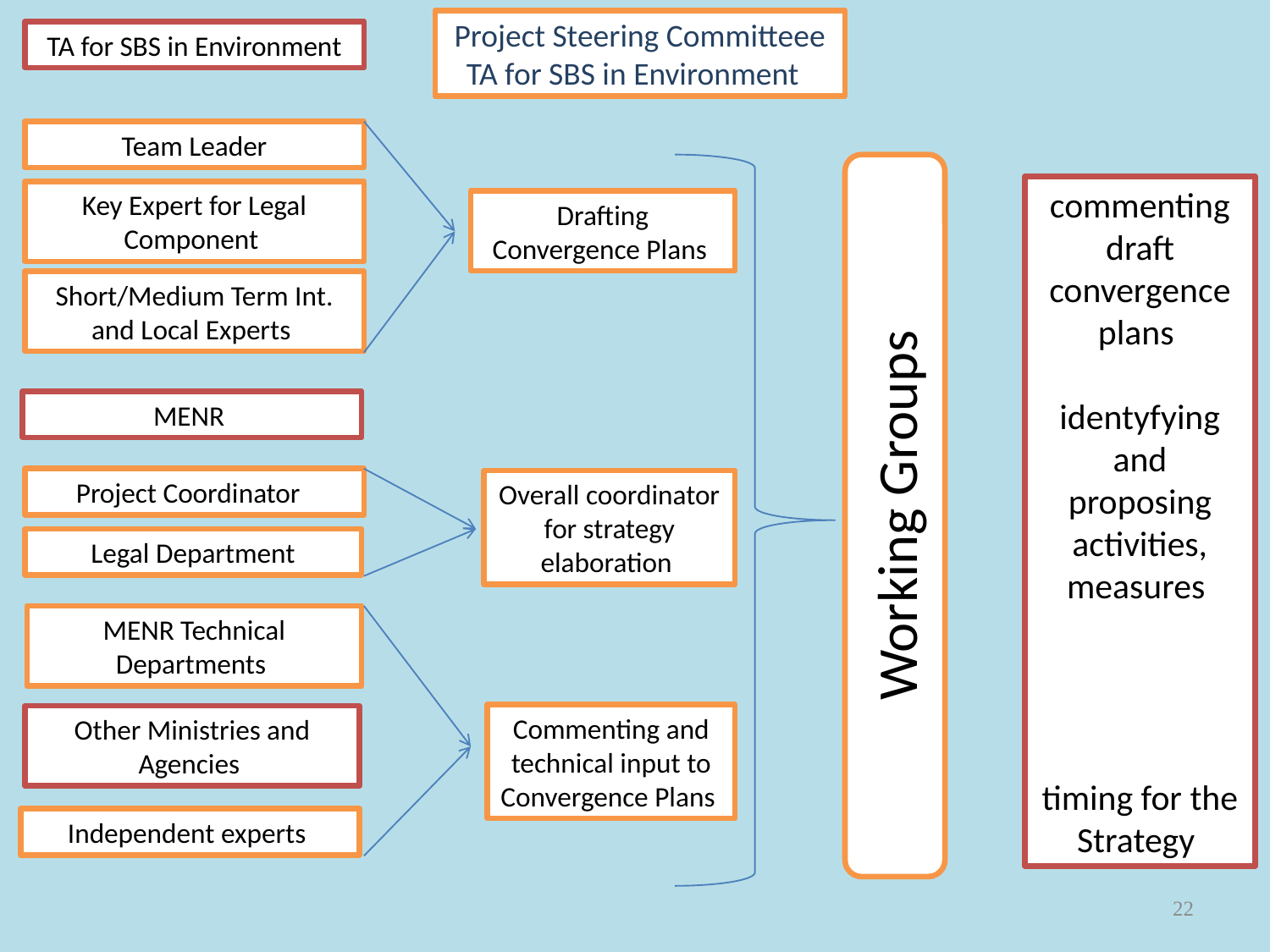

Project Steering Committeee TA for SBS in Environment
TA for SBS in Environment
Team Leader

Working Groups
commenting draft convergence plans

identyfying and proposing activities,
measures

timing for the Strategy
Key Expert for Legal Component
Drafting Convergence Plans
Short/Medium Term Int. and Local Experts
MENR
Project Coordinator
Overall coordinator for strategy elaboration
Legal Department
MENR Technical Departments
Commenting and technical input to Convergence Plans
Other Ministries and Agencies
Independent experts
22